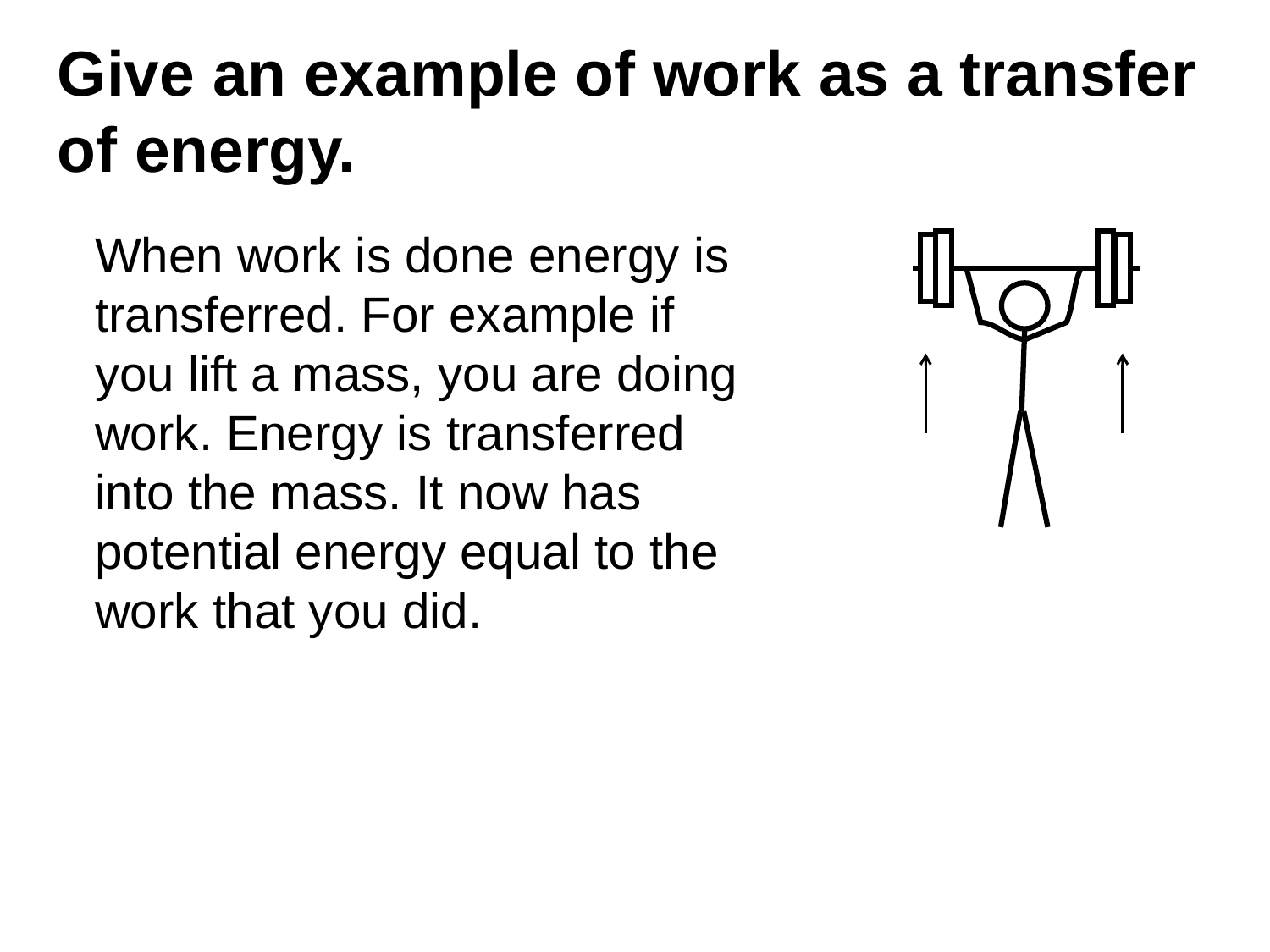

Give an example of work as a transfer of energy.
When work is done energy is transferred. For example if you lift a mass, you are doing work. Energy is transferred into the mass. It now has potential energy equal to the work that you did.